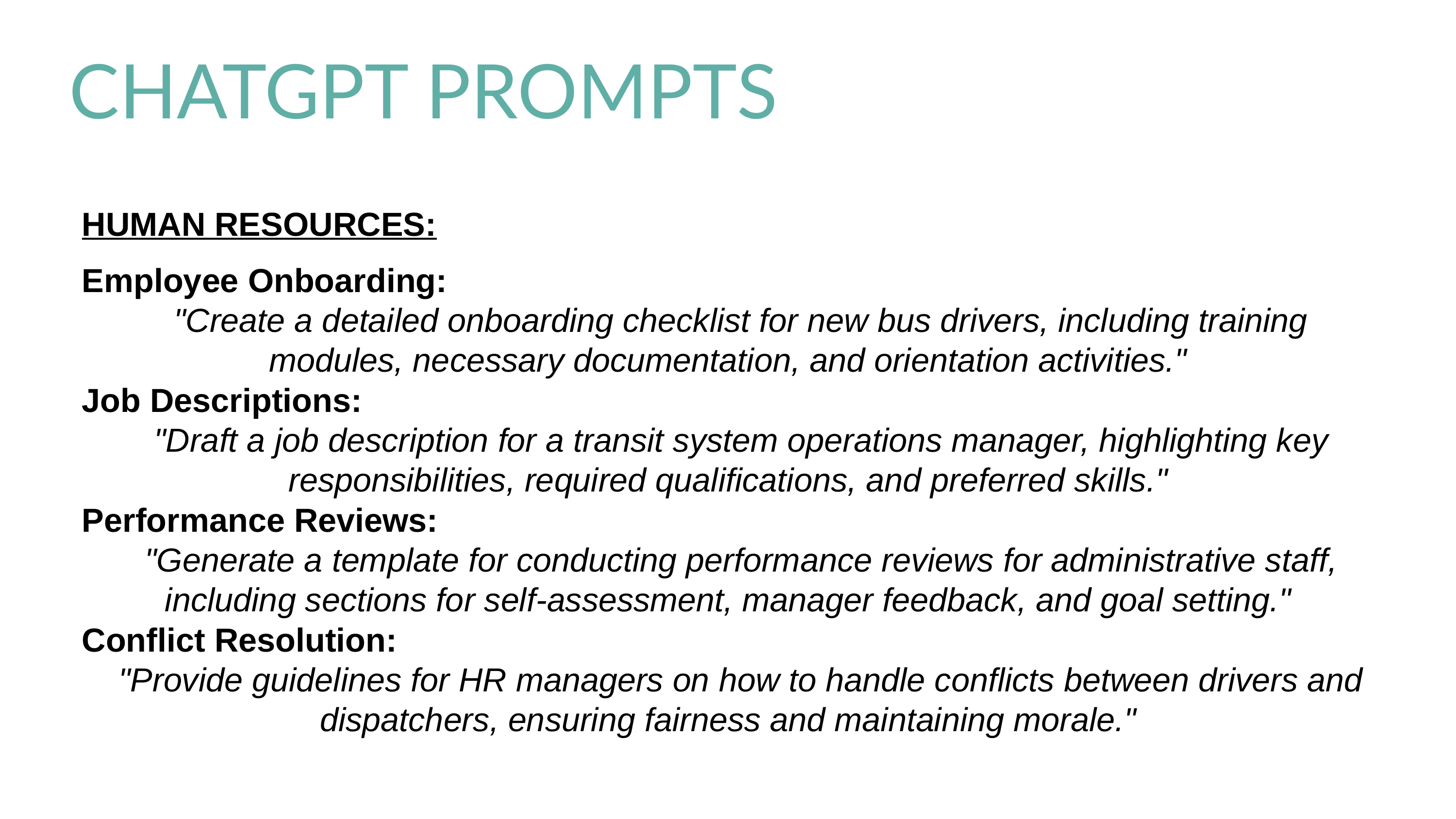

Here are some tailored ChatGPT prompts that public transportation agencies could use to help streamline various aspects of their operations, HR, marketing, and more:
CHATGPT PROMPTS
HUMAN RESOURCES:
Employee Onboarding:
   "Create a detailed onboarding checklist for new bus drivers, including training modules, necessary documentation, and orientation activities."
Job Descriptions:
   "Draft a job description for a transit system operations manager, highlighting key responsibilities, required qualifications, and preferred skills."
Performance Reviews:
   "Generate a template for conducting performance reviews for administrative staff, including sections for self-assessment, manager feedback, and goal setting."
Conflict Resolution:
   "Provide guidelines for HR managers on how to handle conflicts between drivers and dispatchers, ensuring fairness and maintaining morale."